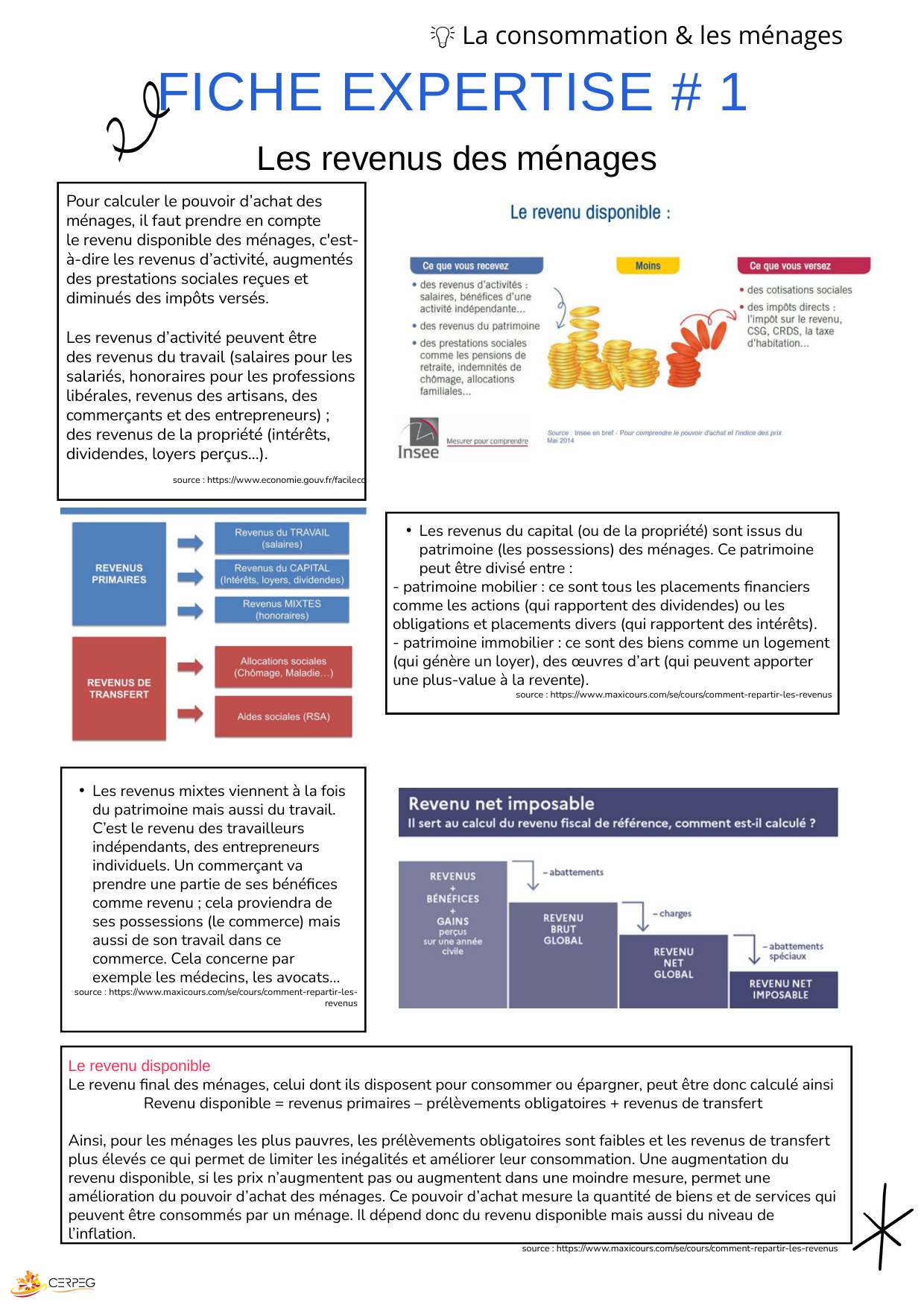

💡 La consommation & les ménages
FICHE EXPERTISE # 1

Les revenus des ménages

Pour calculer le pouvoir d’achat des ménages, il faut prendre en compte
le revenu disponible des ménages, c'est-à-dire les revenus d’activité, augmentés des prestations sociales reçues et diminués des impôts versés.

Les revenus d’activité peuvent être
des revenus du travail (salaires pour les salariés, honoraires pour les professions libérales, revenus des artisans, des commerçants et des entrepreneurs) ;
des revenus de la propriété (intérêts, dividendes, loyers perçus…).

source : https://www.economie.gouv.fr/facileco

Les revenus du capital (ou de la propriété) sont issus du patrimoine (les possessions) des ménages. Ce patrimoine peut être divisé entre :
- patrimoine mobilier : ce sont tous les placements financiers comme les actions (qui rapportent des dividendes) ou les obligations et placements divers (qui rapportent des intérêts).
- patrimoine immobilier : ce sont des biens comme un logement (qui génère un loyer), des œuvres d’art (qui peuvent apporter une plus-value à la revente).
source : https://www.maxicours.com/se/cours/comment-repartir-les-revenus

Les revenus mixtes viennent à la fois du patrimoine mais aussi du travail. C’est le revenu des travailleurs indépendants, des entrepreneurs individuels. Un commerçant va prendre une partie de ses bénéfices comme revenu ; cela proviendra de ses possessions (le commerce) mais aussi de son travail dans ce commerce. Cela concerne par exemple les médecins, les avocats…
source : https://www.maxicours.com/se/cours/comment-repartir-les-revenus

Le revenu disponible
Le revenu final des ménages, celui dont ils disposent pour consommer ou épargner, peut être donc calculé ainsi
Revenu disponible = revenus primaires – prélèvements obligatoires + revenus de transfert

Ainsi, pour les ménages les plus pauvres, les prélèvements obligatoires sont faibles et les revenus de transfert plus élevés ce qui permet de limiter les inégalités et améliorer leur consommation. Une augmentation du revenu disponible, si les prix n’augmentent pas ou augmentent dans une moindre mesure, permet une amélioration du pouvoir d’achat des ménages. Ce pouvoir d’achat mesure la quantité de biens et de services qui peuvent être consommés par un ménage. Il dépend donc du revenu disponible mais aussi du niveau de l’inflation.
source : https://www.maxicours.com/se/cours/comment-repartir-les-revenus